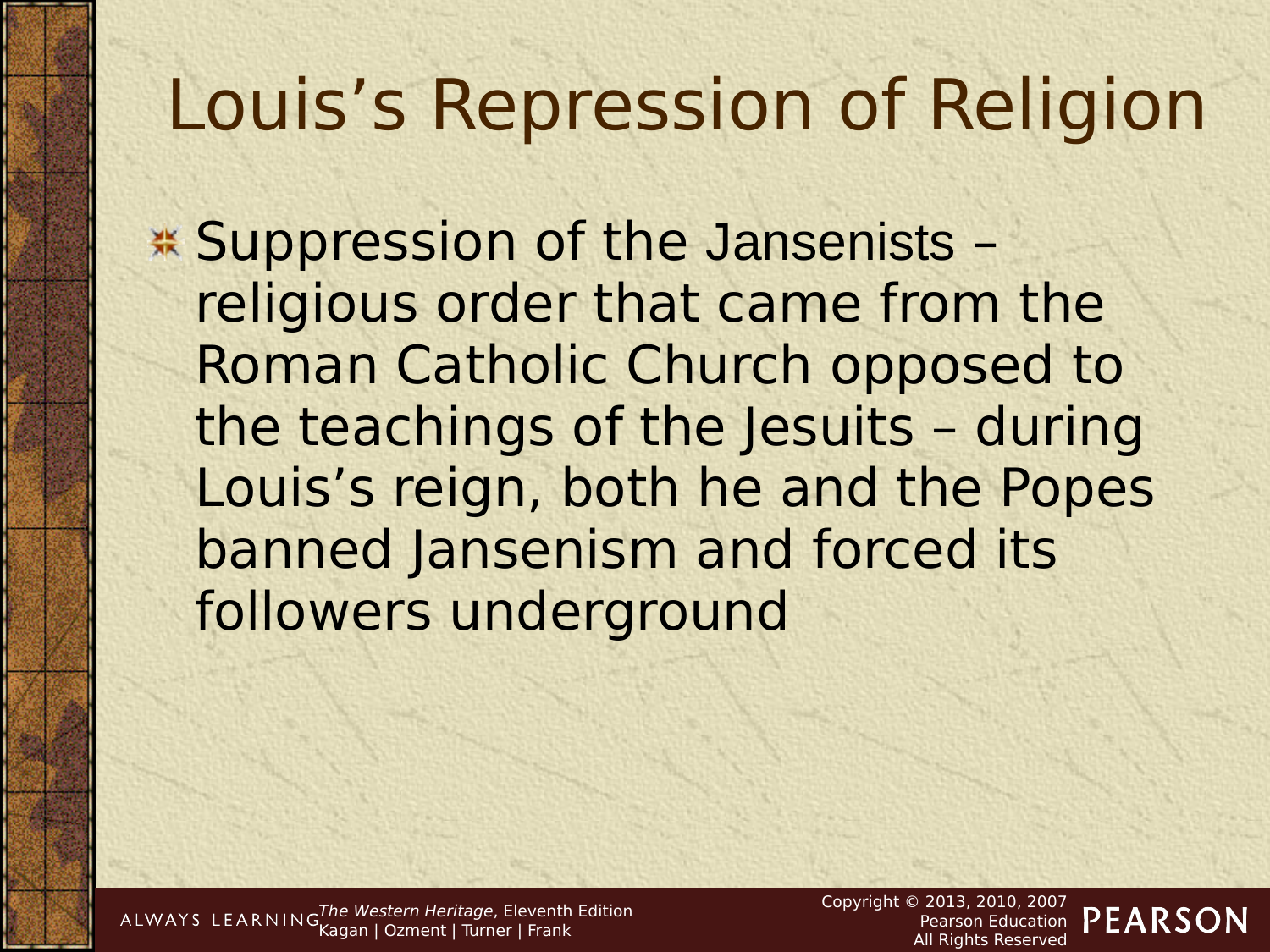

Louis’s Repression of Religion
Suppression of the Jansenists – religious order that came from the Roman Catholic Church opposed to the teachings of the Jesuits – during Louis’s reign, both he and the Popes banned Jansenism and forced its followers underground